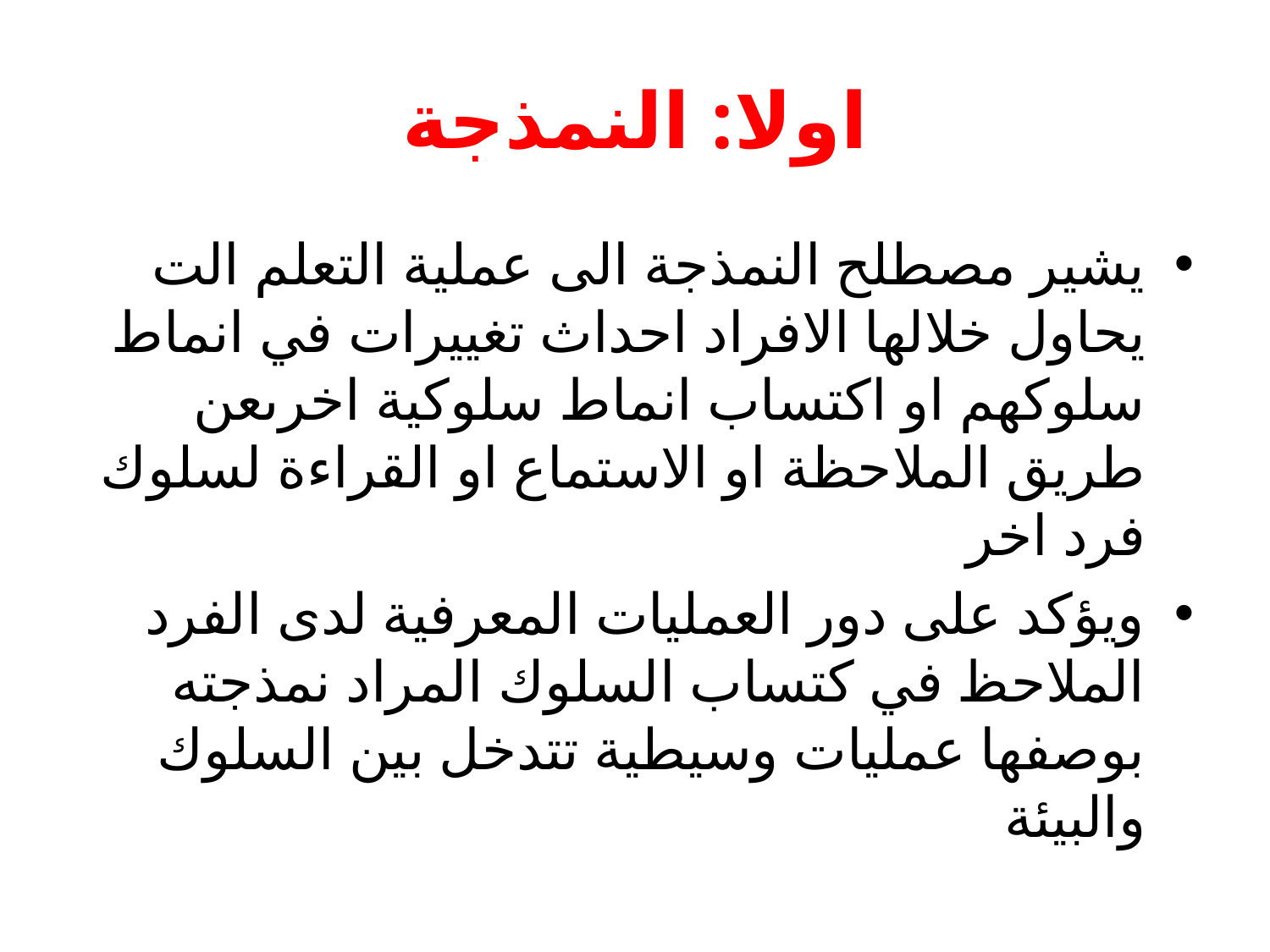

# اولا: النمذجة
يشير مصطلح النمذجة الى عملية التعلم الت يحاول خلالها الافراد احداث تغييرات في انماط سلوكهم او اكتساب انماط سلوكية اخرىعن طريق الملاحظة او الاستماع او القراءة لسلوك فرد اخر
ويؤكد على دور العمليات المعرفية لدى الفرد الملاحظ في كتساب السلوك المراد نمذجته بوصفها عمليات وسيطية تتدخل بين السلوك والبيئة